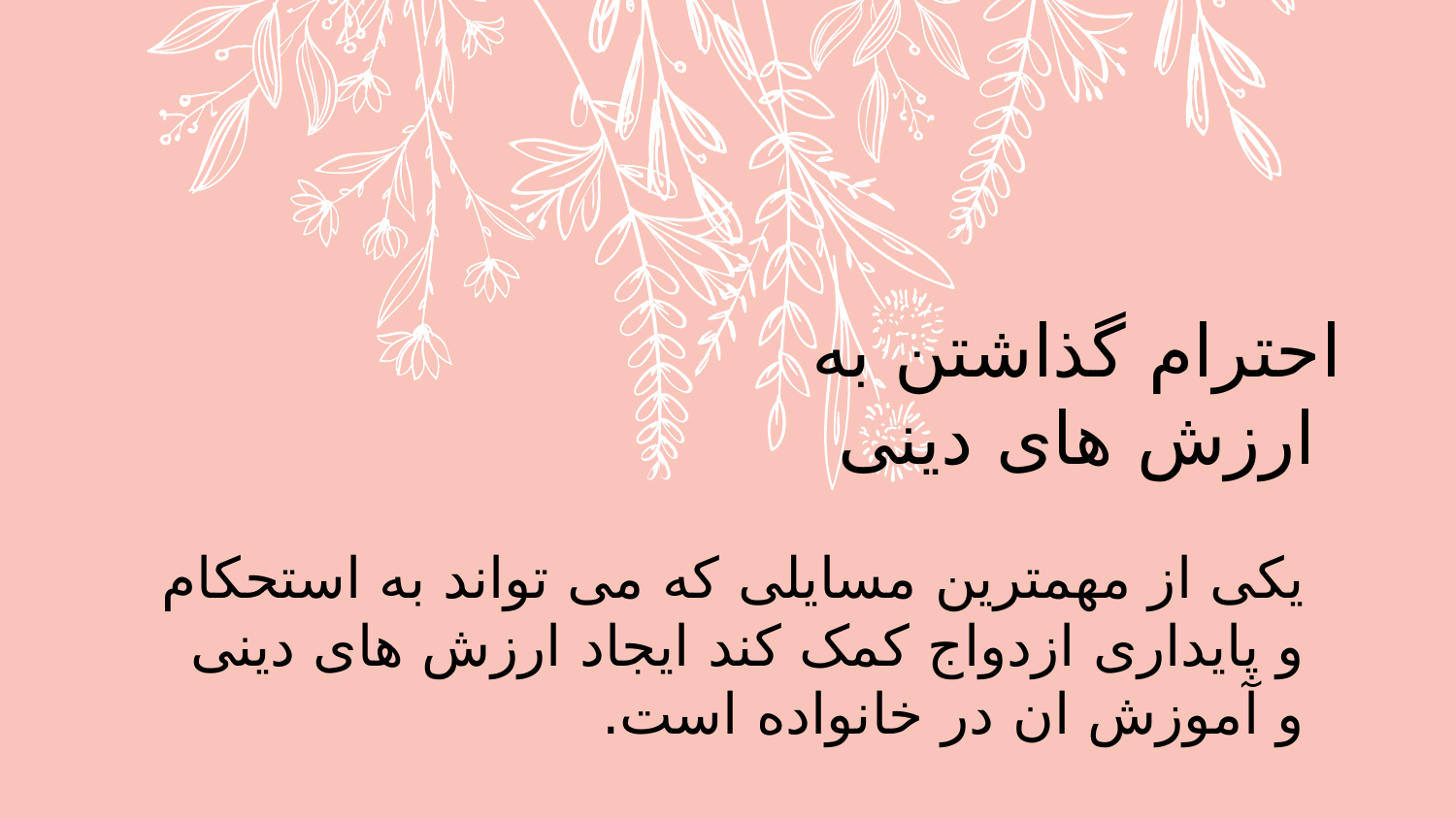

احترام گذاشتن به ارزش های دینی
یکی از مهمترین مسایلی که می تواند به استحکام و پایداری ازدواج کمک کند ایجاد ارزش های دینی و آموزش ان در خانواده است.